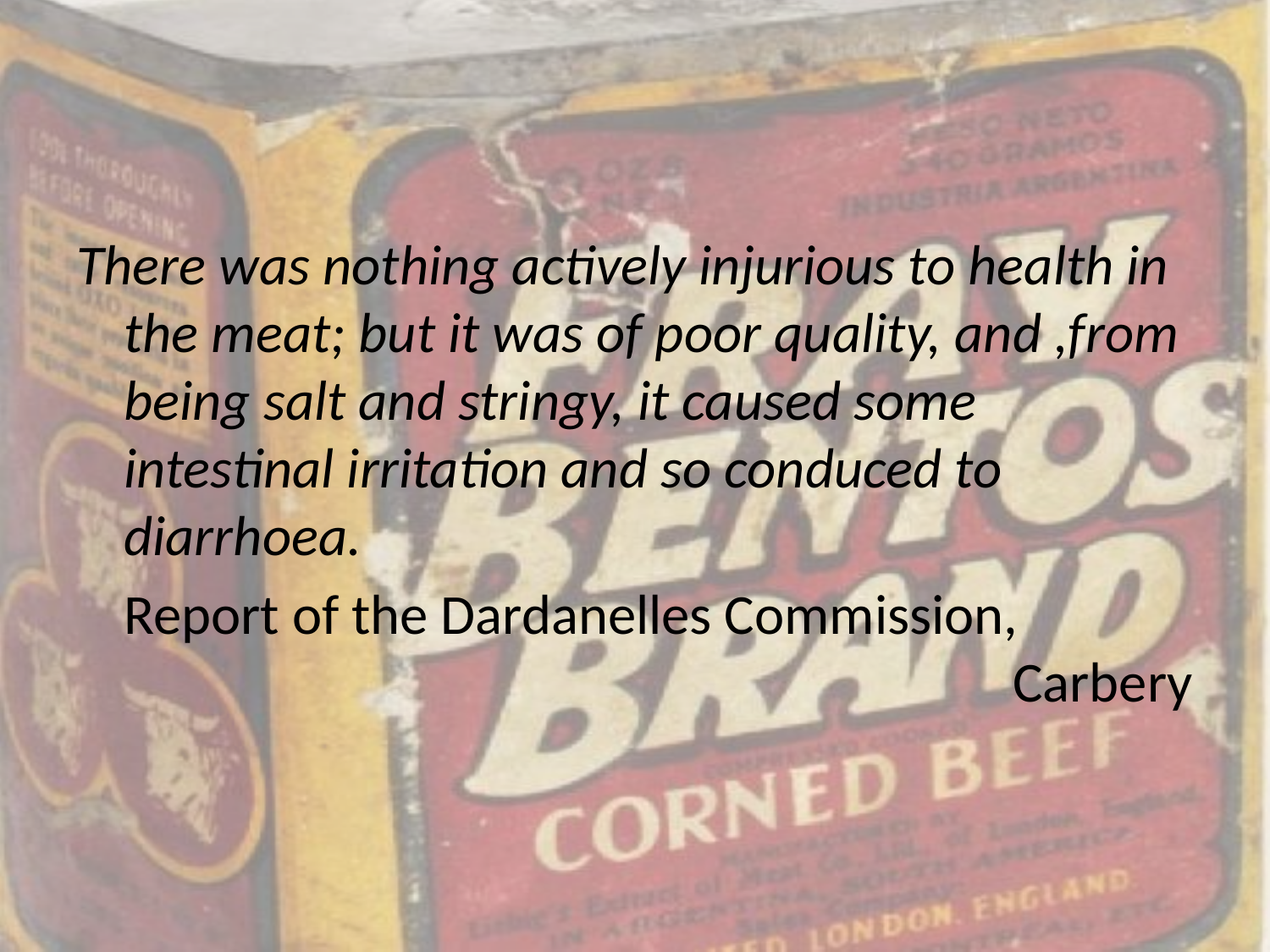

There was nothing actively injurious to health in the meat; but it was of poor quality, and ,from being salt and stringy, it caused some intestinal irritation and so conduced to diarrhoea.
	Report of the Dardanelles Commission, 								Carbery